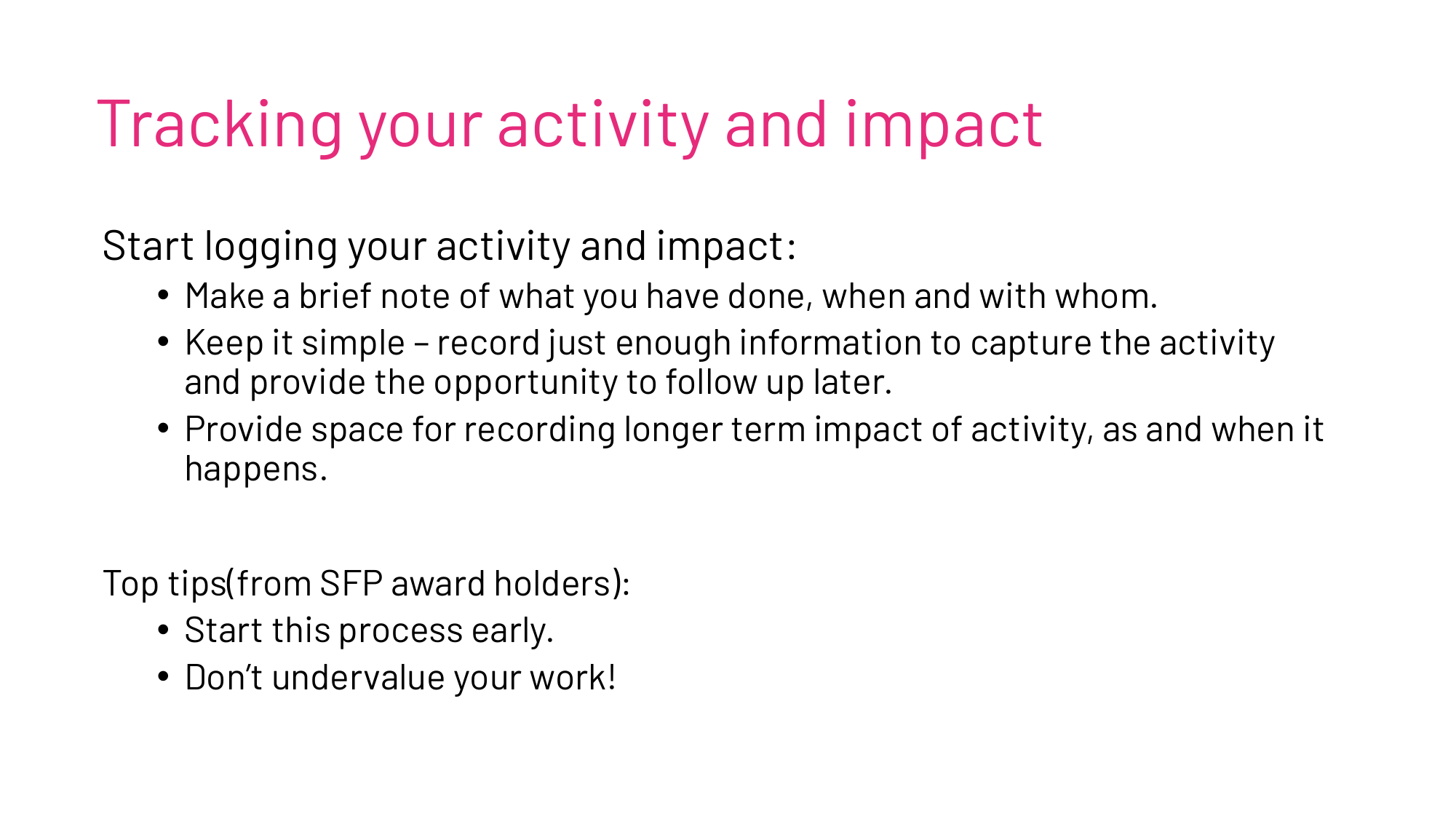

# Tracking your activity and impact
Start logging your activity and impact:
Make a brief note of what you have done, when and with whom.
Keep it simple – record just enough information to capture the activity and provide the opportunity to follow up later.
Provide space for recording longer term impact of activity, as and when it happens.

Top tips(from SFP award holders):
Start this process early.
Don’t undervalue your work!